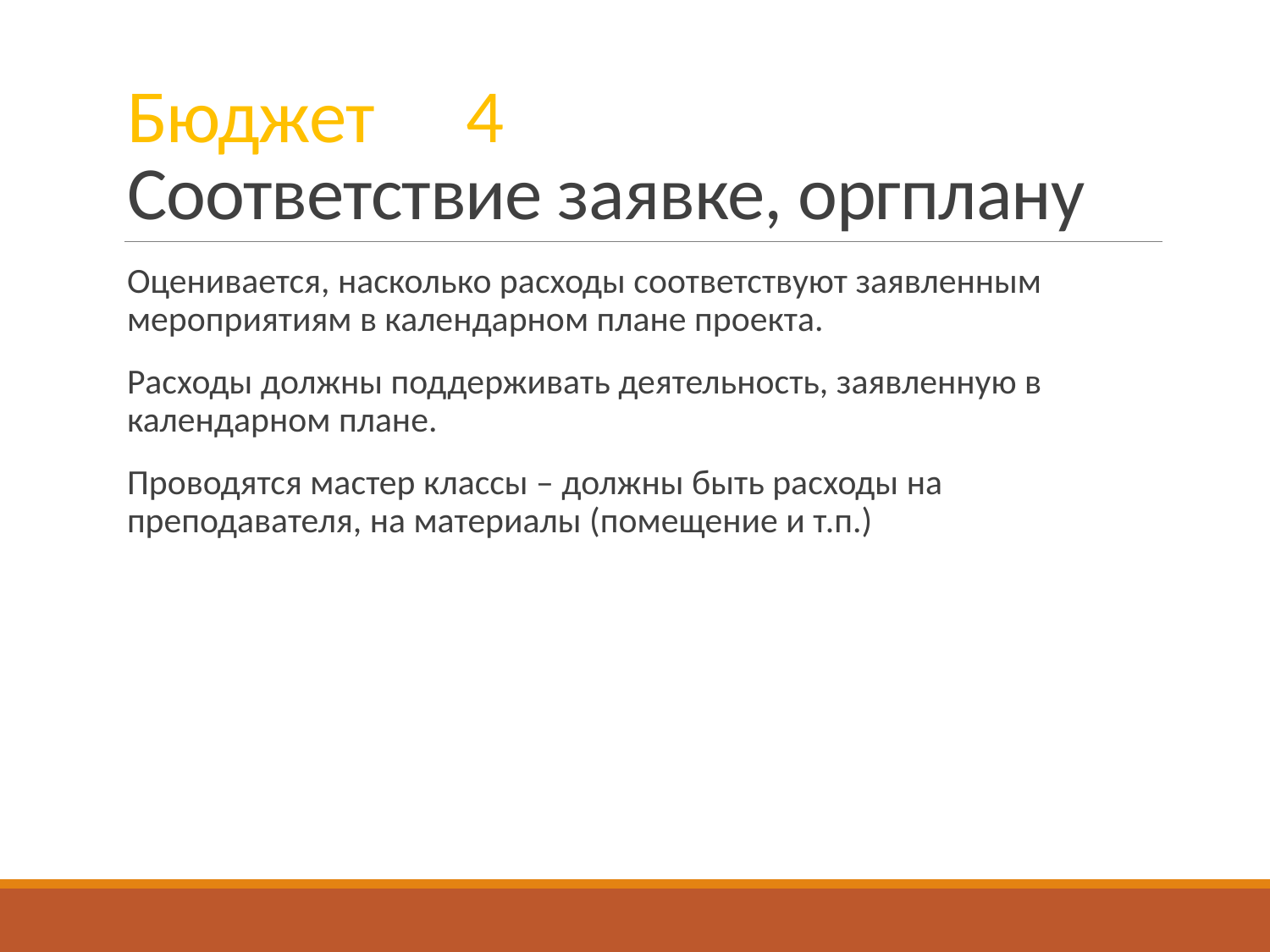

# Бюджет						4 Соответствие заявке, оргплану
Оценивается, насколько расходы соответствуют заявленным мероприятиям в календарном плане проекта.
Расходы должны поддерживать деятельность, заявленную в календарном плане.
Проводятся мастер классы – должны быть расходы на преподавателя, на материалы (помещение и т.п.)